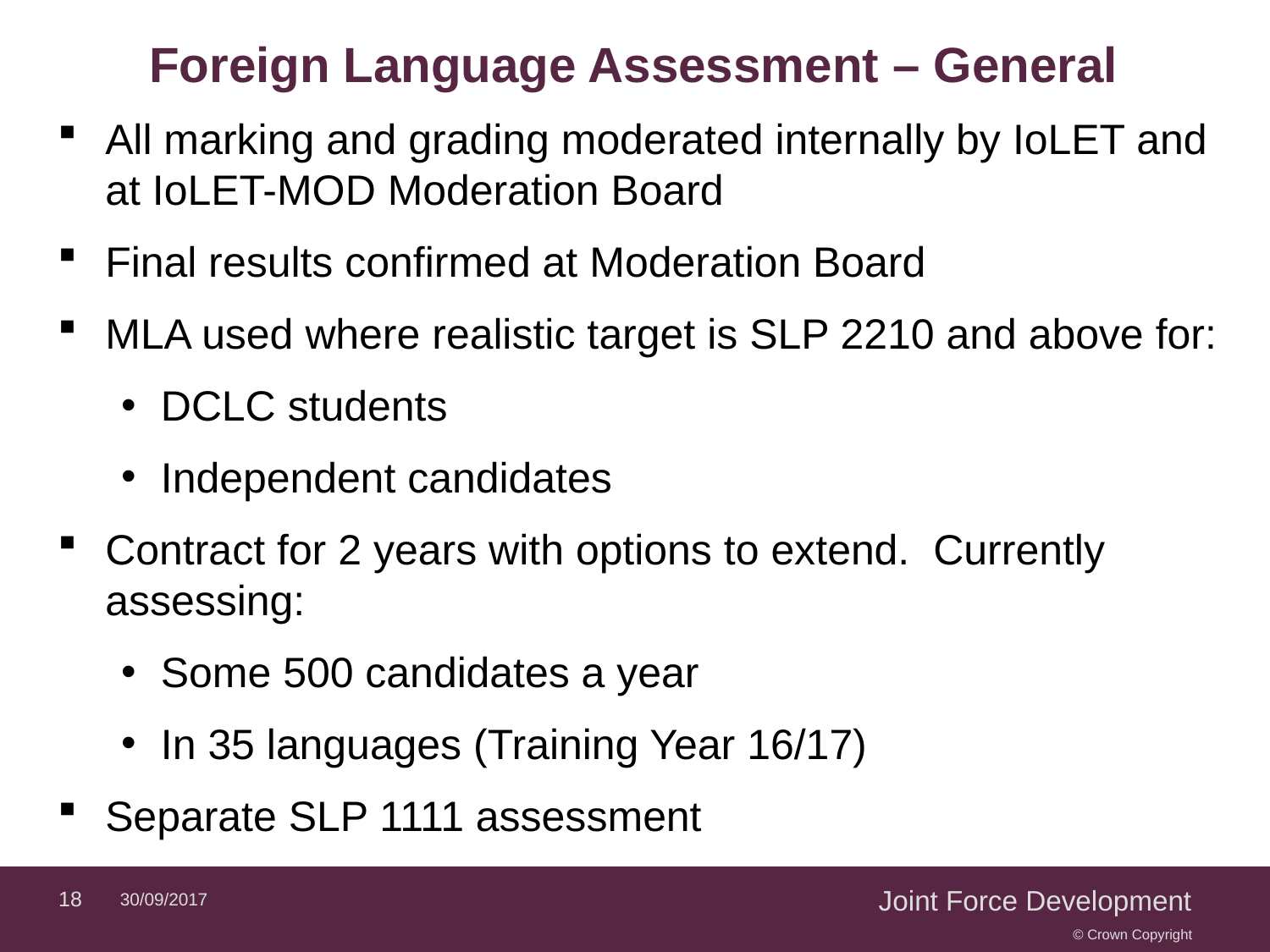

# Foreign Language Assessment – General
All marking and grading moderated internally by IoLET and at IoLET-MOD Moderation Board
Final results confirmed at Moderation Board
MLA used where realistic target is SLP 2210 and above for:
DCLC students
Independent candidates
Contract for 2 years with options to extend.  Currently assessing:
Some 500 candidates a year
In 35 languages (Training Year 16/17)
Separate SLP 1111 assessment